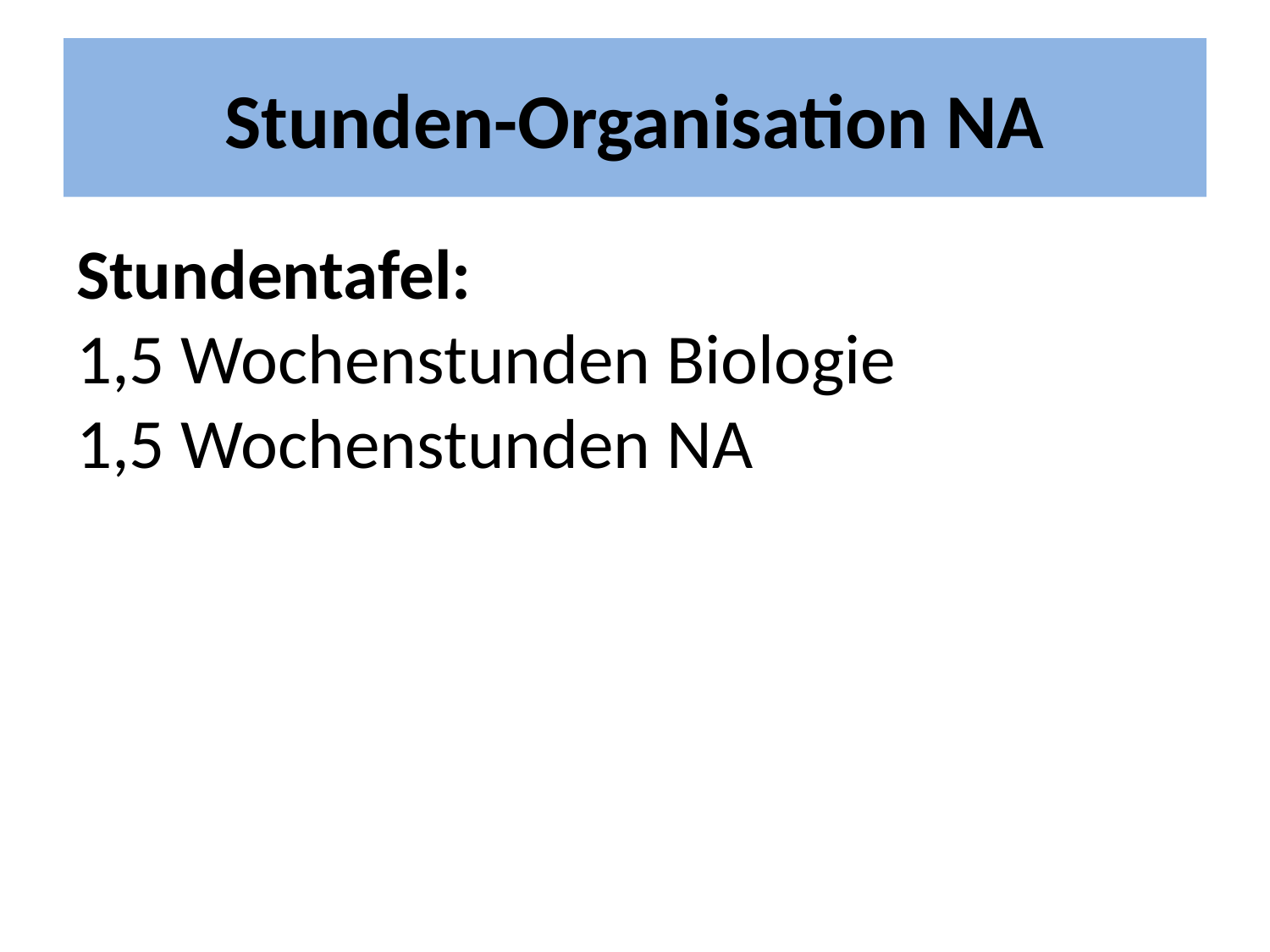

# Stunden-Organisation NA
Stundentafel:
1,5 Wochenstunden Biologie
1,5 Wochenstunden NA